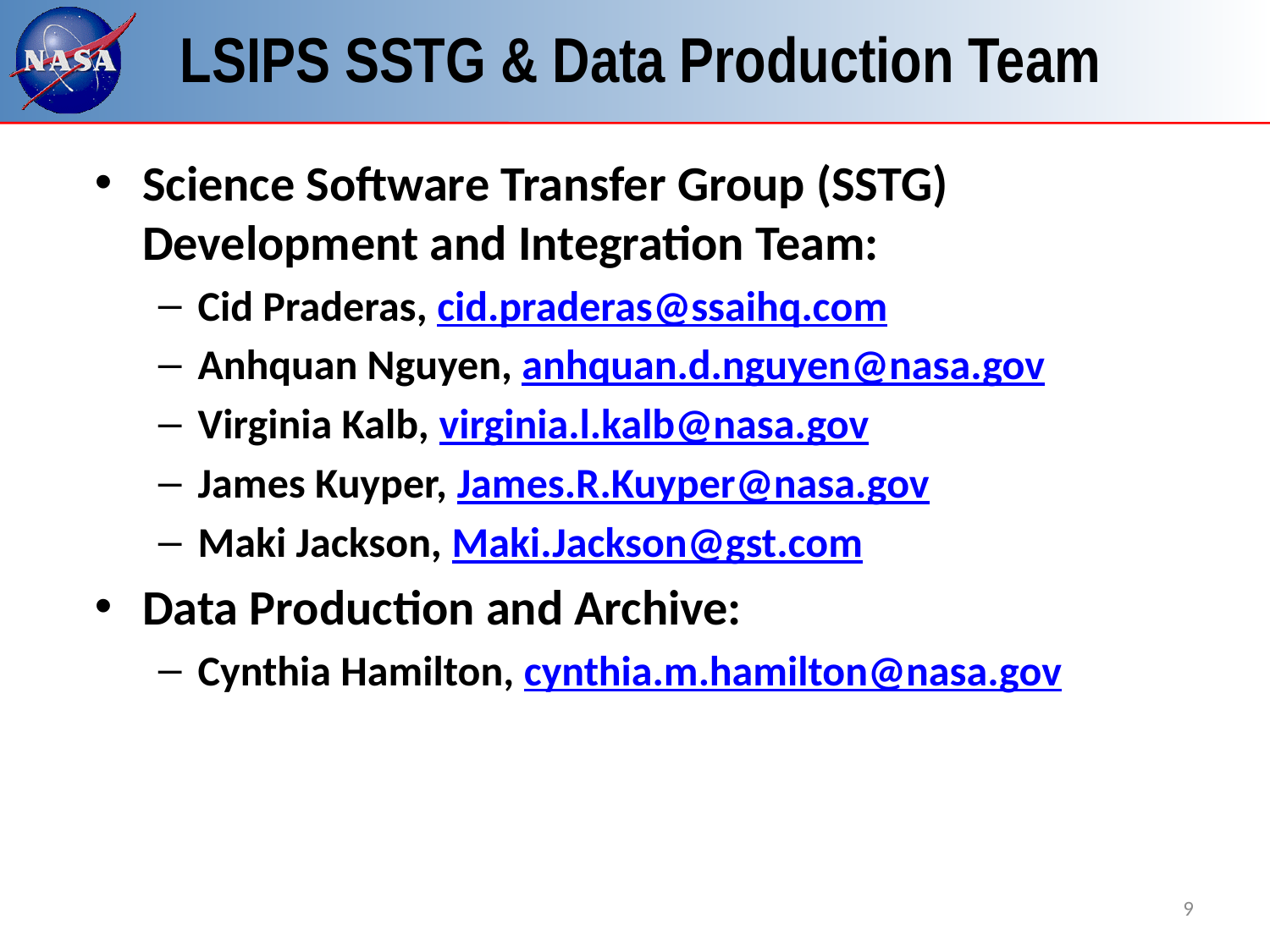

# LSIPS SSTG & Data Production Team
Science Software Transfer Group (SSTG) Development and Integration Team:
Cid Praderas, cid.praderas@ssaihq.com
Anhquan Nguyen, anhquan.d.nguyen@nasa.gov
Virginia Kalb, virginia.l.kalb@nasa.gov
James Kuyper, James.R.Kuyper@nasa.gov
Maki Jackson, Maki.Jackson@gst.com
Data Production and Archive:
Cynthia Hamilton, cynthia.m.hamilton@nasa.gov

9